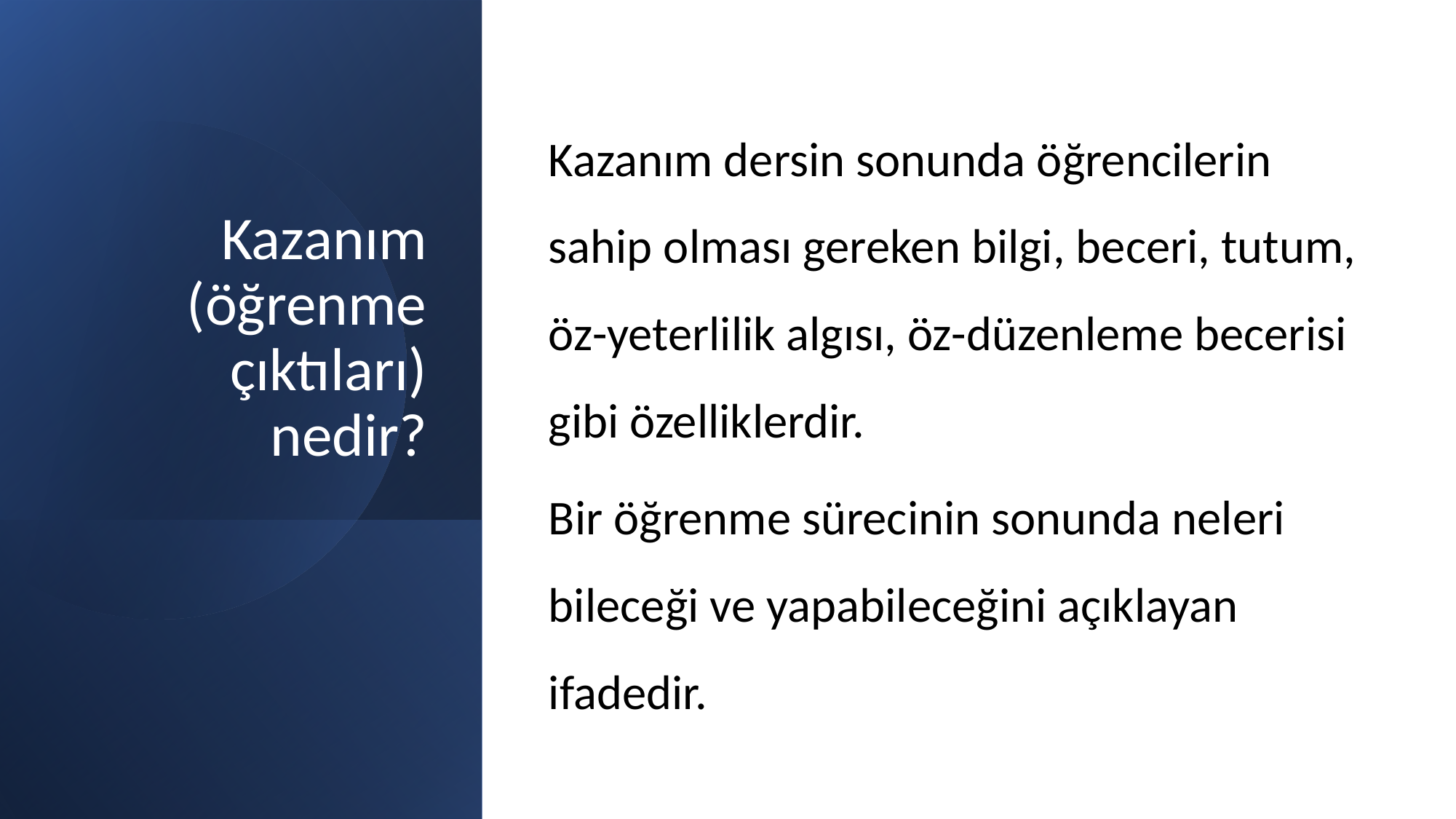

# Kazanım (öğrenme çıktıları) nedir?
Kazanım dersin sonunda öğrencilerin sahip olması gereken bilgi, beceri, tutum, öz-yeterlilik algısı, öz-düzenleme becerisi gibi özelliklerdir.
Bir öğrenme sürecinin sonunda neleri bileceği ve yapabileceğini açıklayan ifadedir.